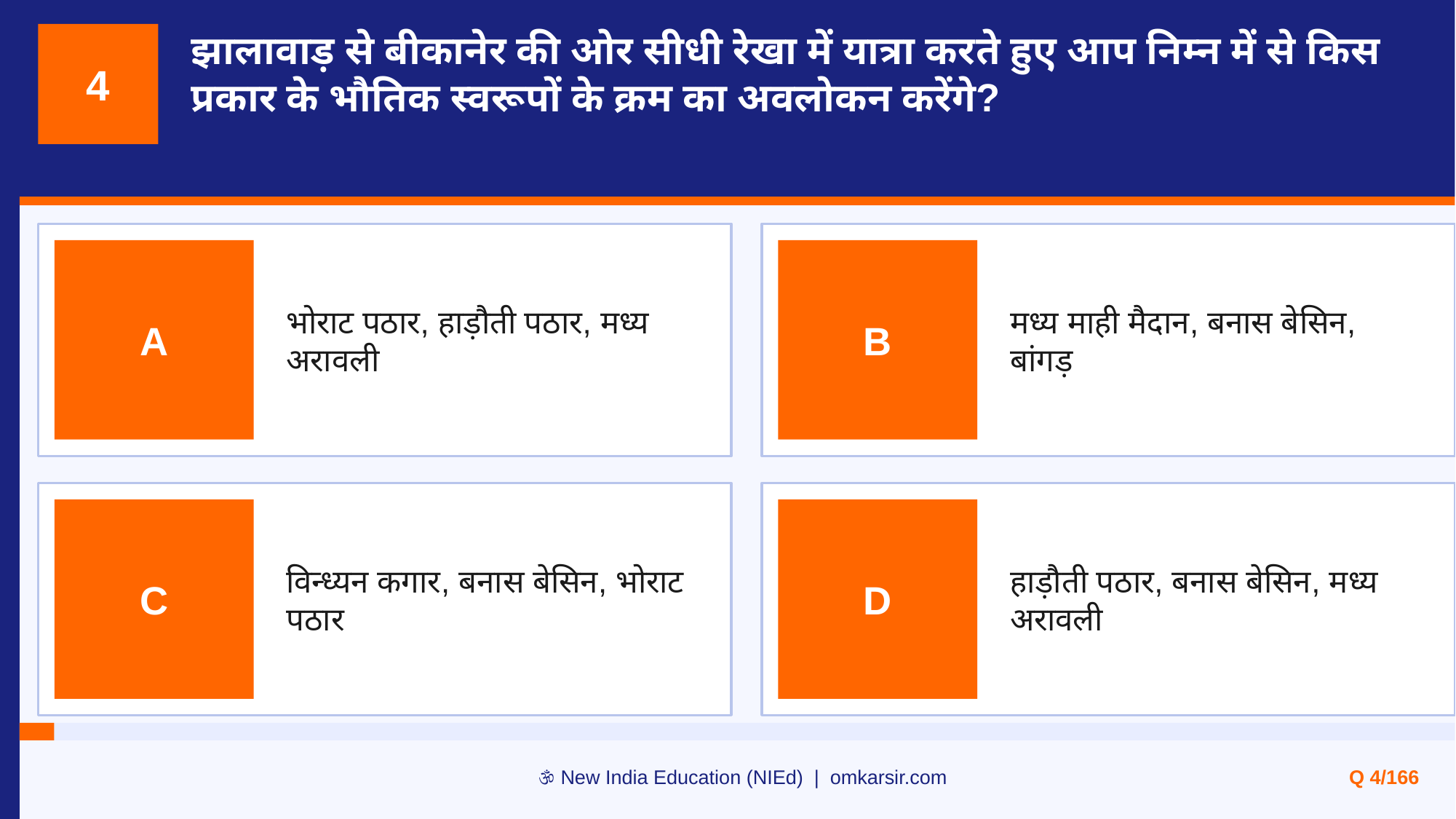

झालावाड़ से बीकानेर की ओर सीधी रेखा में यात्रा करते हुए आप निम्न में से किस प्रकार के भौतिक स्वरूपों के क्रम का अवलोकन करेंगे?
4

भोराट पठार, हाड़ौती पठार, मध्य अरावली
मध्य माही मैदान, बनास बेसिन, बांगड़
A
B

विन्ध्यन कगार, बनास बेसिन, भोराट पठार
हाड़ौती पठार, बनास बेसिन, मध्य अरावली
C
D

🕉️ New India Education (NIEd)  |  omkarsir.com
Q 4/166